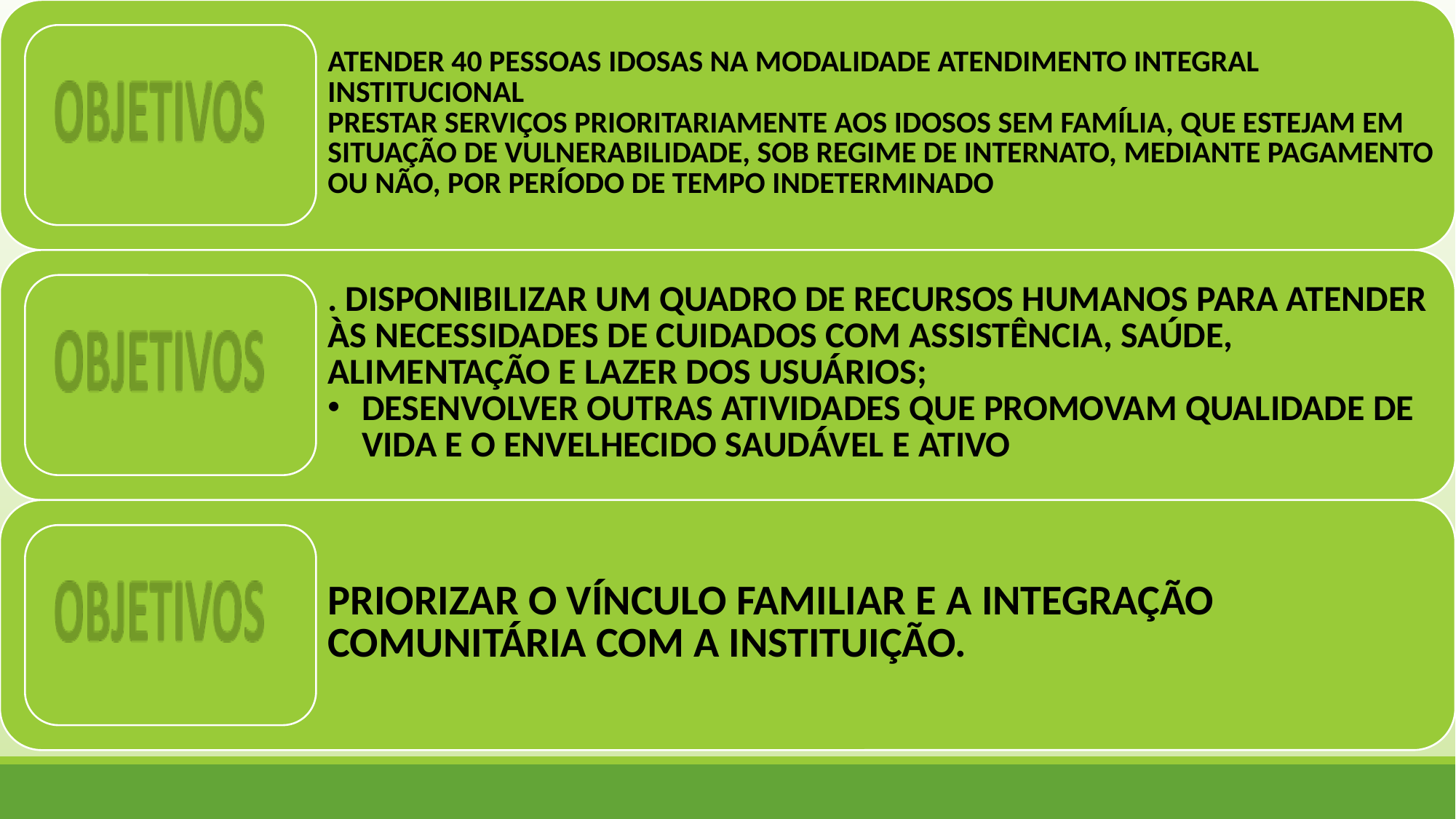

ATENDER 40 PESSOAS IDOSAS NA MODALIDADE ATENDIMENTO INTEGRAL INSTITUCIONAL
PRESTAR SERVIÇOS PRIORITARIAMENTE AOS IDOSOS SEM FAMÍLIA, QUE ESTEJAM EM SITUAÇÃO DE VULNERABILIDADE, SOB REGIME DE INTERNATO, MEDIANTE PAGAMENTO OU NÃO, POR PERÍODO DE TEMPO INDETERMINADO
. DISPONIBILIZAR UM QUADRO DE RECURSOS HUMANOS PARA ATENDER ÀS NECESSIDADES DE CUIDADOS COM ASSISTÊNCIA, SAÚDE, ALIMENTAÇÃO E LAZER DOS USUÁRIOS;
PRIORIZAR O VÍNCULO FAMILIAR E A INTEGRAÇÃO COMUNITÁRIA COM A INSTITUIÇÃO.
DESENVOLVER OUTRAS ATIVIDADES QUE PROMOVAM QUALIDADE DE VIDA E O ENVELHECIDO SAUDÁVEL E ATIVO